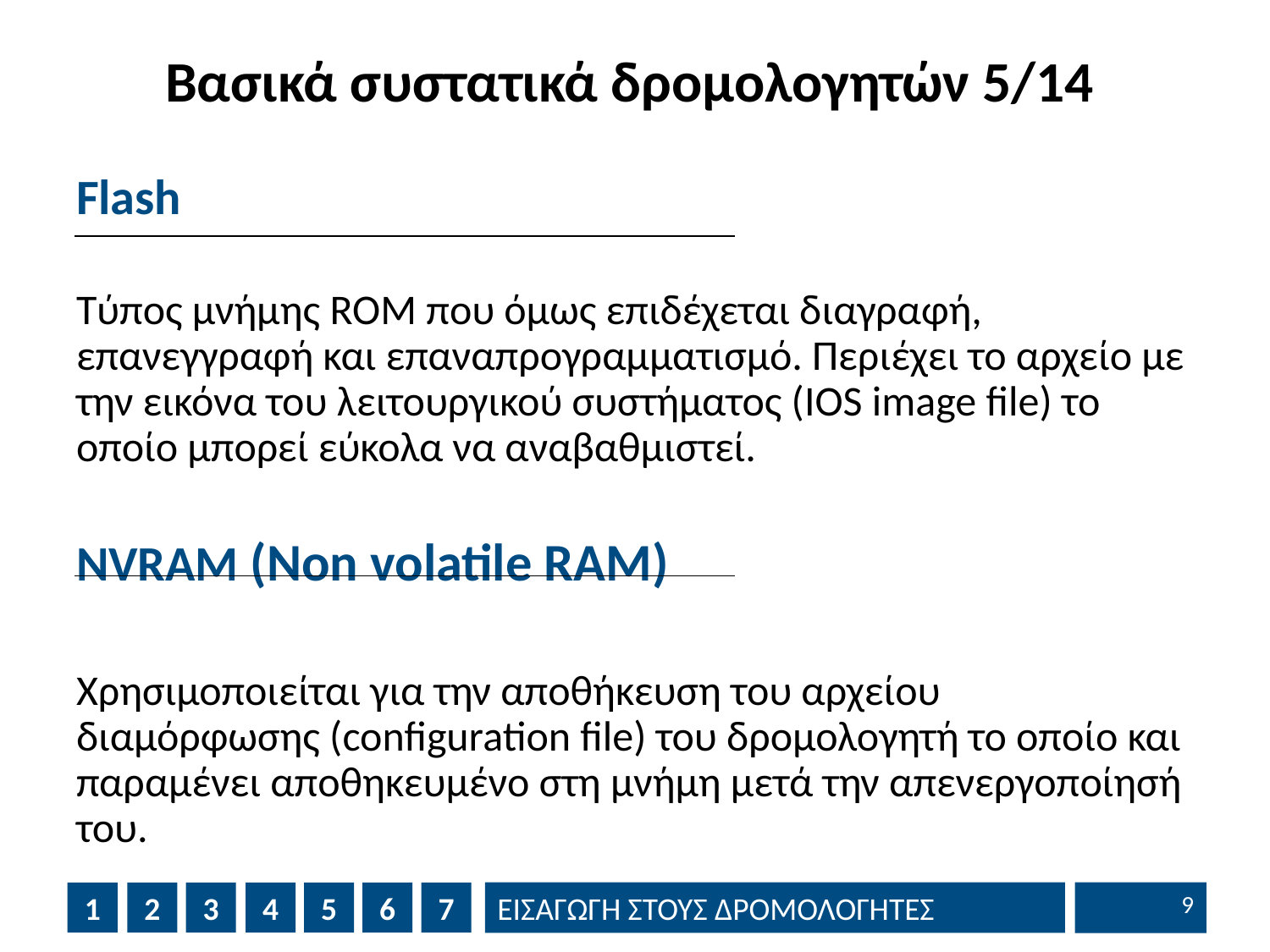

# Βασικά συστατικά δρομολογητών 5/14
Flash

Τύπος μνήμης ROM που όμως επιδέχεται διαγραφή, επανεγγραφή και επαναπρογραμματισμό. Περιέχει το αρχείο με την εικόνα του λειτουργικού συστήματος (IOS image file) το οποίο μπορεί εύκολα να αναβαθμιστεί.

NVRAM (Non volatile RAM)

Χρησιμοποιείται για την αποθήκευση του αρχείου διαμόρφωσης (configuration file) του δρομολογητή το οποίο και παραμένει αποθηκευμένο στη μνήμη μετά την απενεργοποίησή του.

9
1
2
3
4
5
6
7